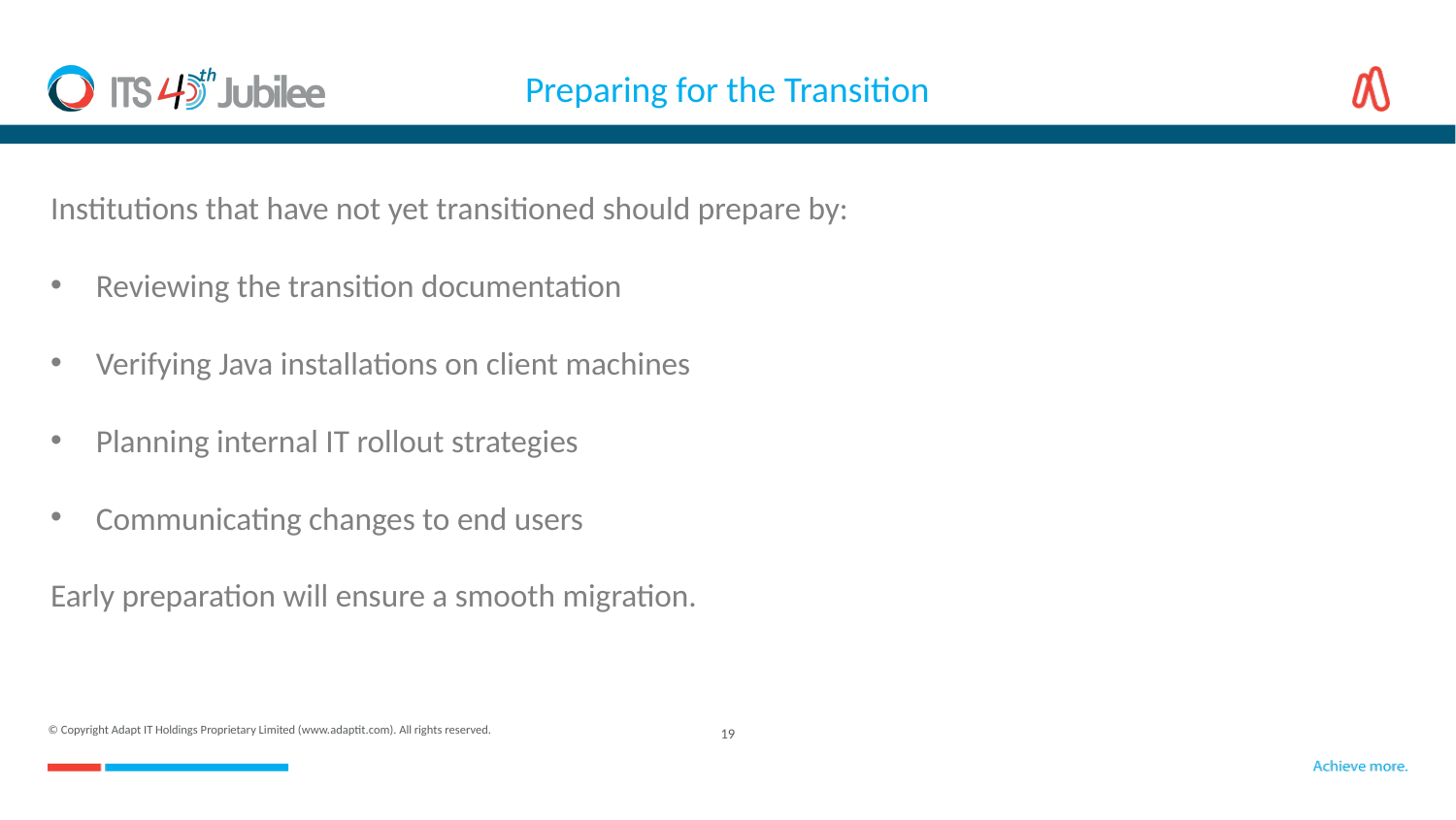

# Preparing for the Transition

Institutions that have not yet transitioned should prepare by:

Reviewing the transition documentation

Verifying Java installations on client machines

Planning internal IT rollout strategies

Communicating changes to end users

Early preparation will ensure a smooth migration.